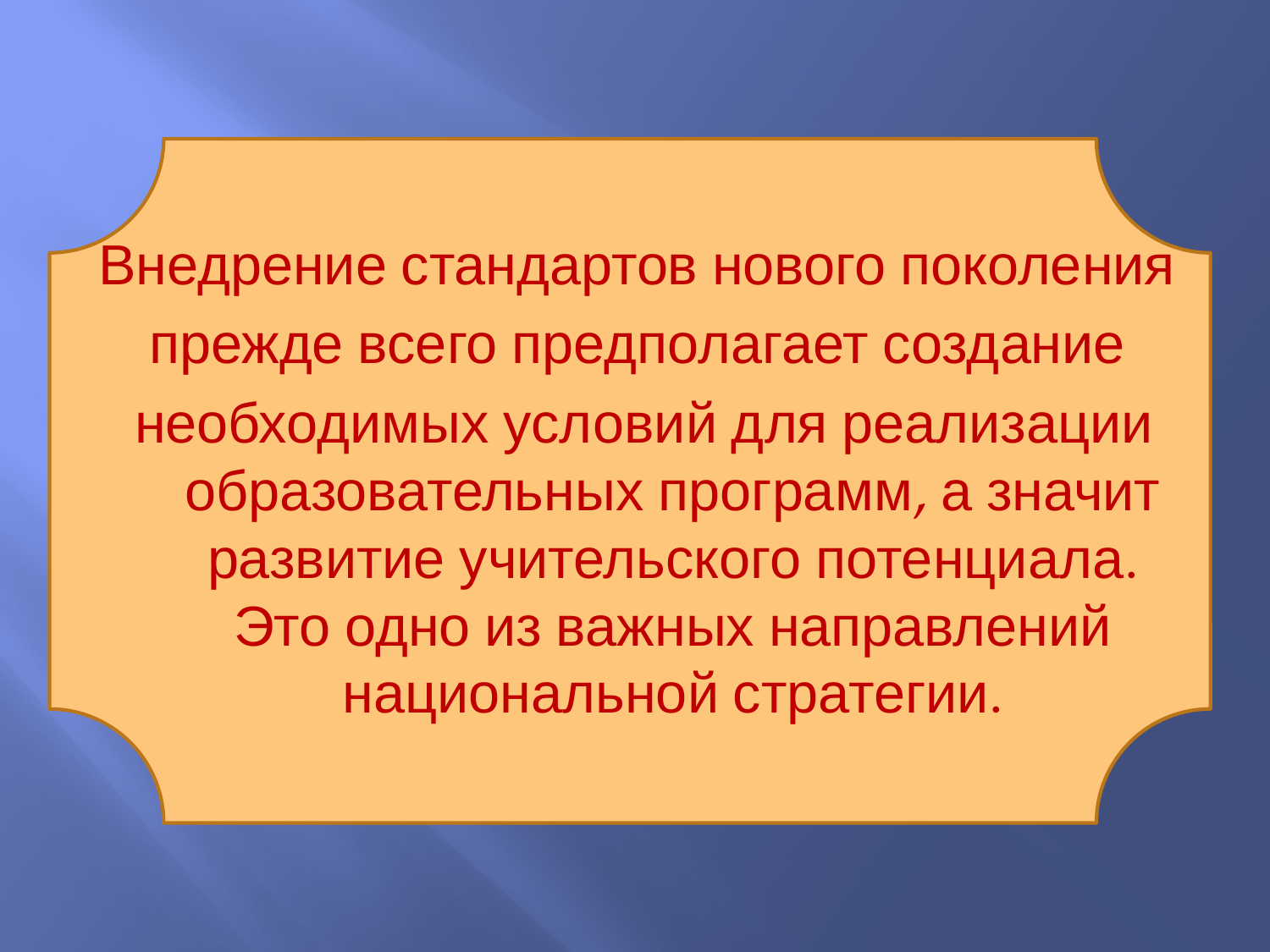

#

Внедрение стандартов нового поколения
прежде всего предполагает создание
необходимых условий для реализации образовательных программ, а значит развитие учительского потенциала. Это одно из важных направлений национальной стратегии.